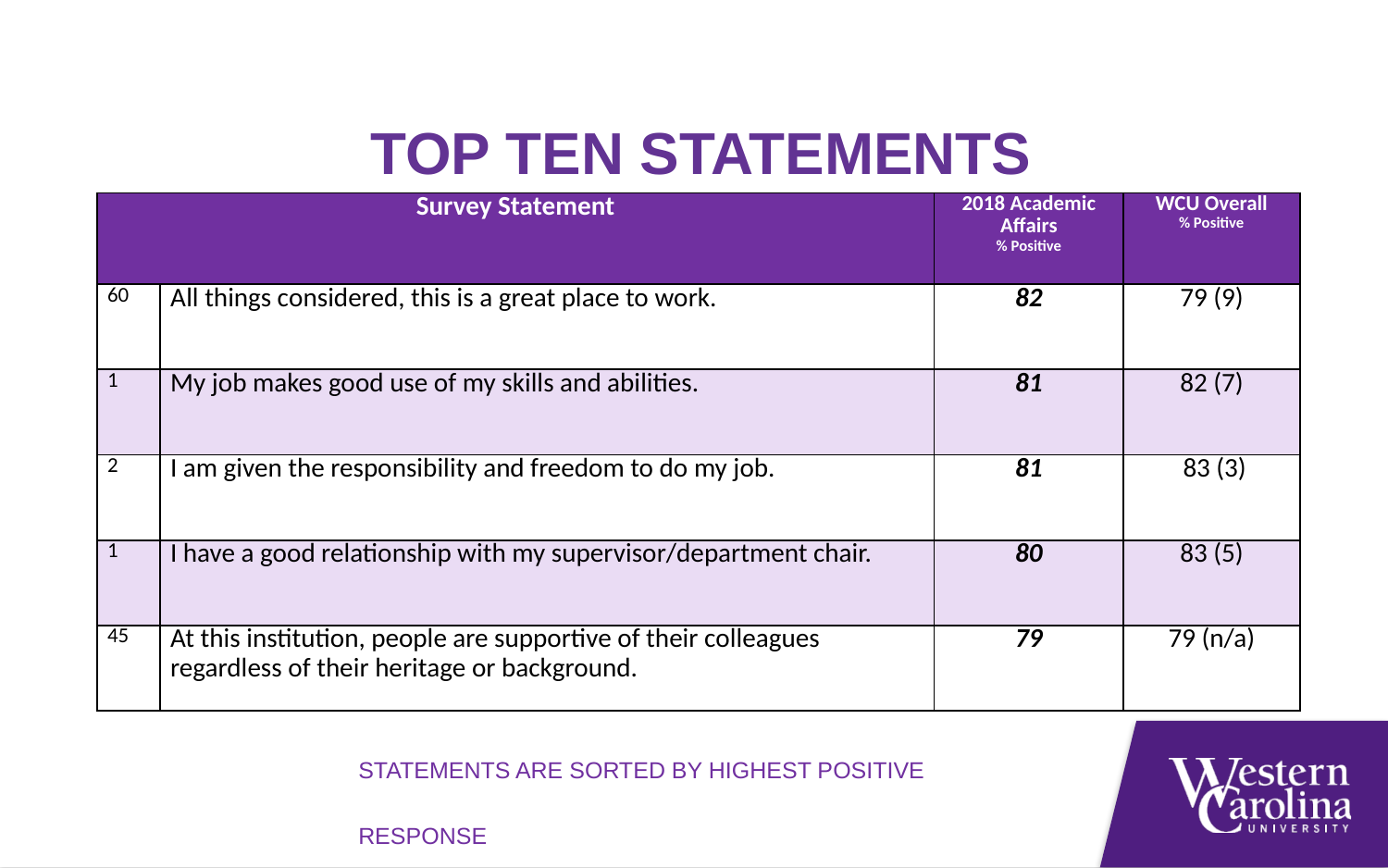

Top ten statements
| Survey Statement |  | 2018 Academic Affairs % Positive | WCU Overall % Positive |
| --- | --- | --- | --- |
| 60 | All things considered, this is a great place to work. | 82 | 79 (9) |
| 1 | My job makes good use of my skills and abilities. | 81 | 82 (7) |
| 2 | I am given the responsibility and freedom to do my job. | 81 | 83 (3) |
| 1 | I have a good relationship with my supervisor/department chair. | 80 | 83 (5) |
| 45 | At this institution, people are supportive of their colleagues regardless of their heritage or background. | 79 | 79 (n/a) |
Statements are sorted by highest positive response